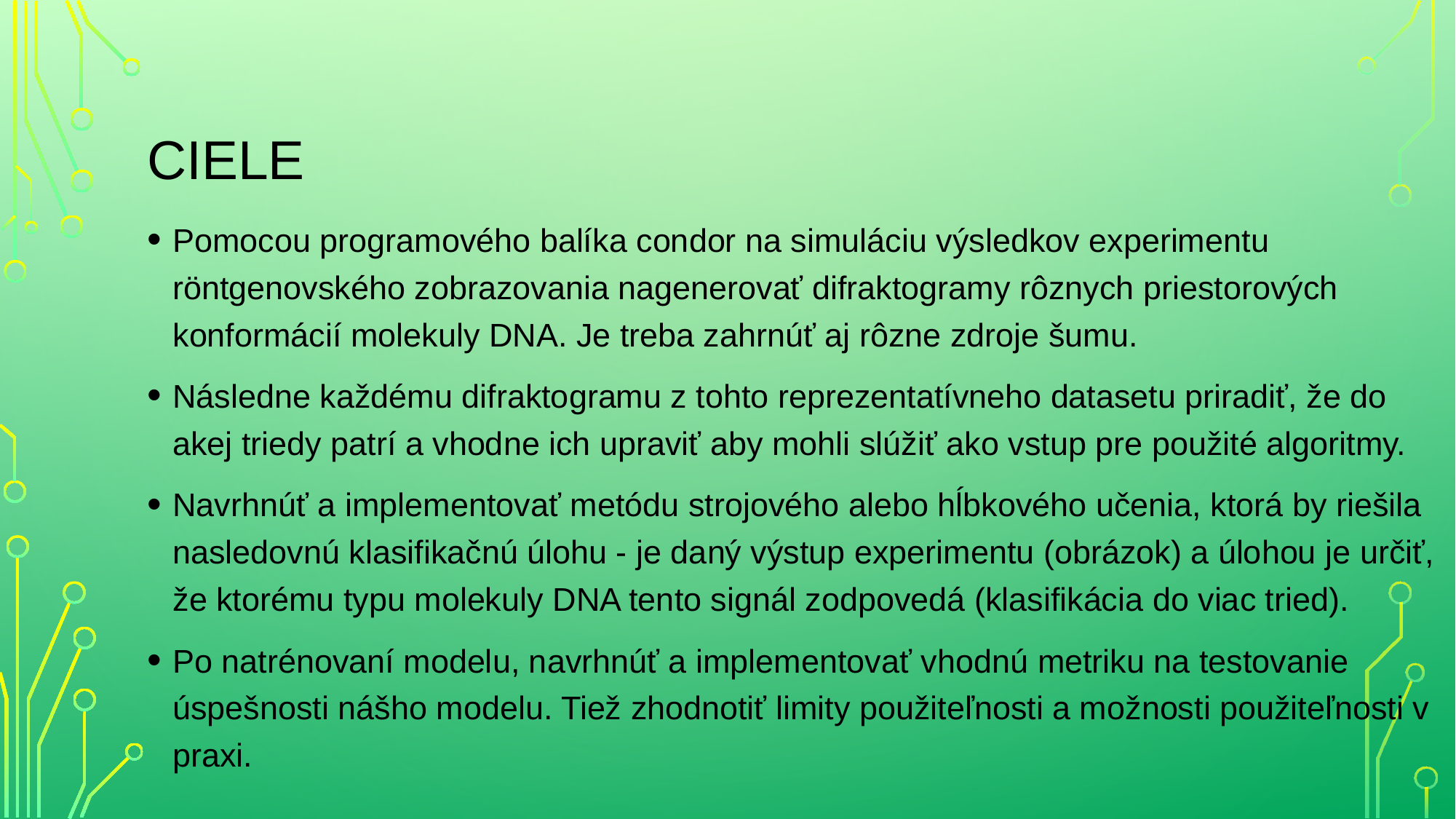

# Ciele
Pomocou programového balíka condor na simuláciu výsledkov experimentu röntgenovského zobrazovania nagenerovať difraktogramy rôznych priestorových konformácií molekuly DNA. Je treba zahrnúť aj rôzne zdroje šumu.
Následne každému difraktogramu z tohto reprezentatívneho datasetu priradiť, že do akej triedy patrí a vhodne ich upraviť aby mohli slúžiť ako vstup pre použité algoritmy.
Navrhnúť a implementovať metódu strojového alebo hĺbkového učenia, ktorá by riešila nasledovnú klasifikačnú úlohu - je daný výstup experimentu (obrázok) a úlohou je určiť, že ktorému typu molekuly DNA tento signál zodpovedá (klasifikácia do viac tried).
Po natrénovaní modelu, navrhnúť a implementovať vhodnú metriku na testovanie úspešnosti nášho modelu. Tiež zhodnotiť limity použiteľnosti a možnosti použiteľnosti v praxi.